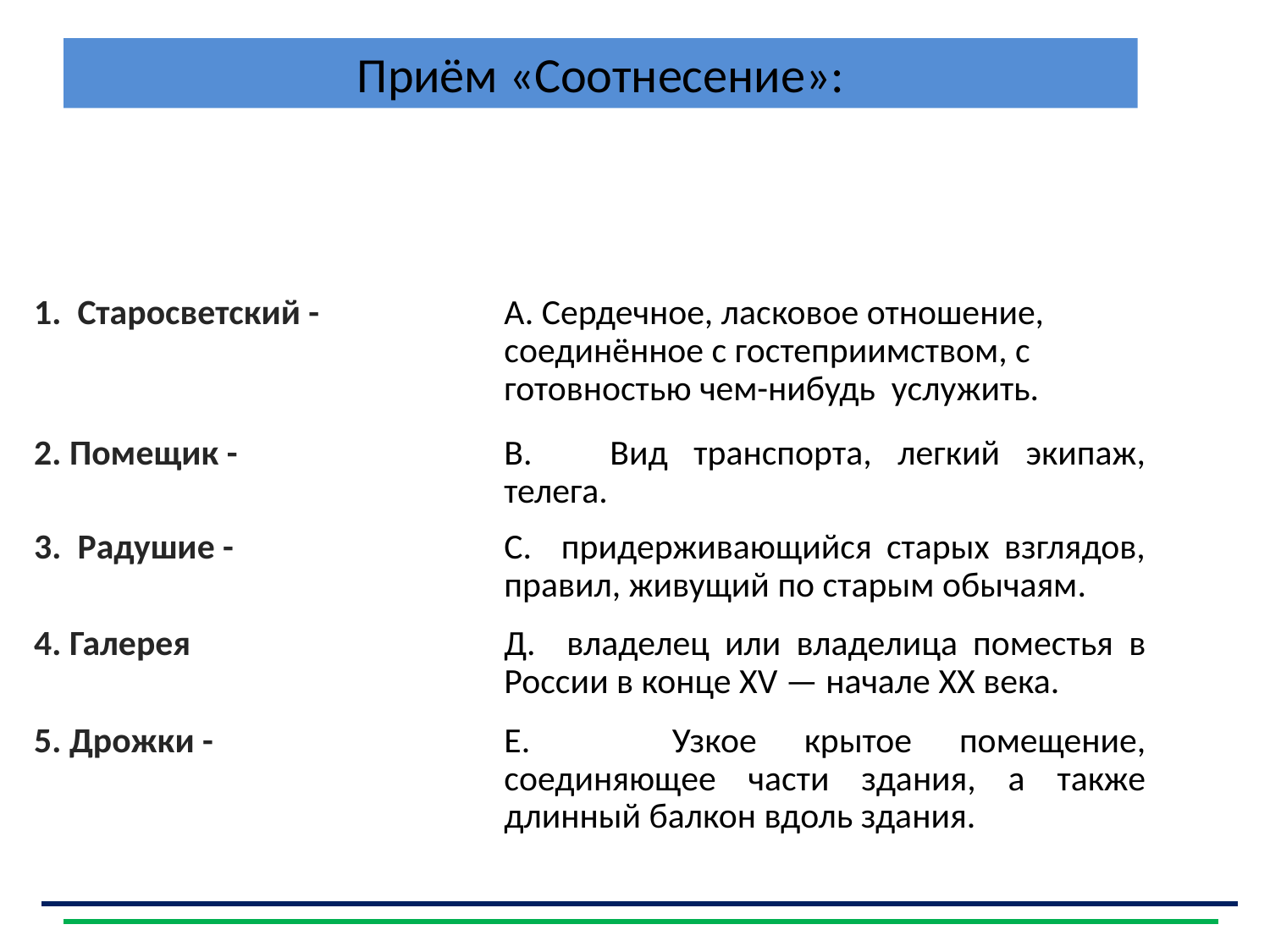

# Приём «Соотнесение»:
| «Соотнесение»: |  |
| --- | --- |
| 1. Старосветский - | А. Сердечное, ласковое отношение, соединённое с гостеприимством, с готовностью чем-нибудь услужить. |
| 2. Помещик - | В. Вид транспорта, легкий экипаж, телега. |
| 3. Радушие - | С. придерживающийся старых взглядов, правил, живущий по старым обычаям. |
| 4. Галерея | Д. владелец или владелица поместья в России в конце XV — начале XX века. |
| 5. Дрожки - | Е. Узкое крытое помещение, соединяющее части здания, а также длинный балкон вдоль здания. |